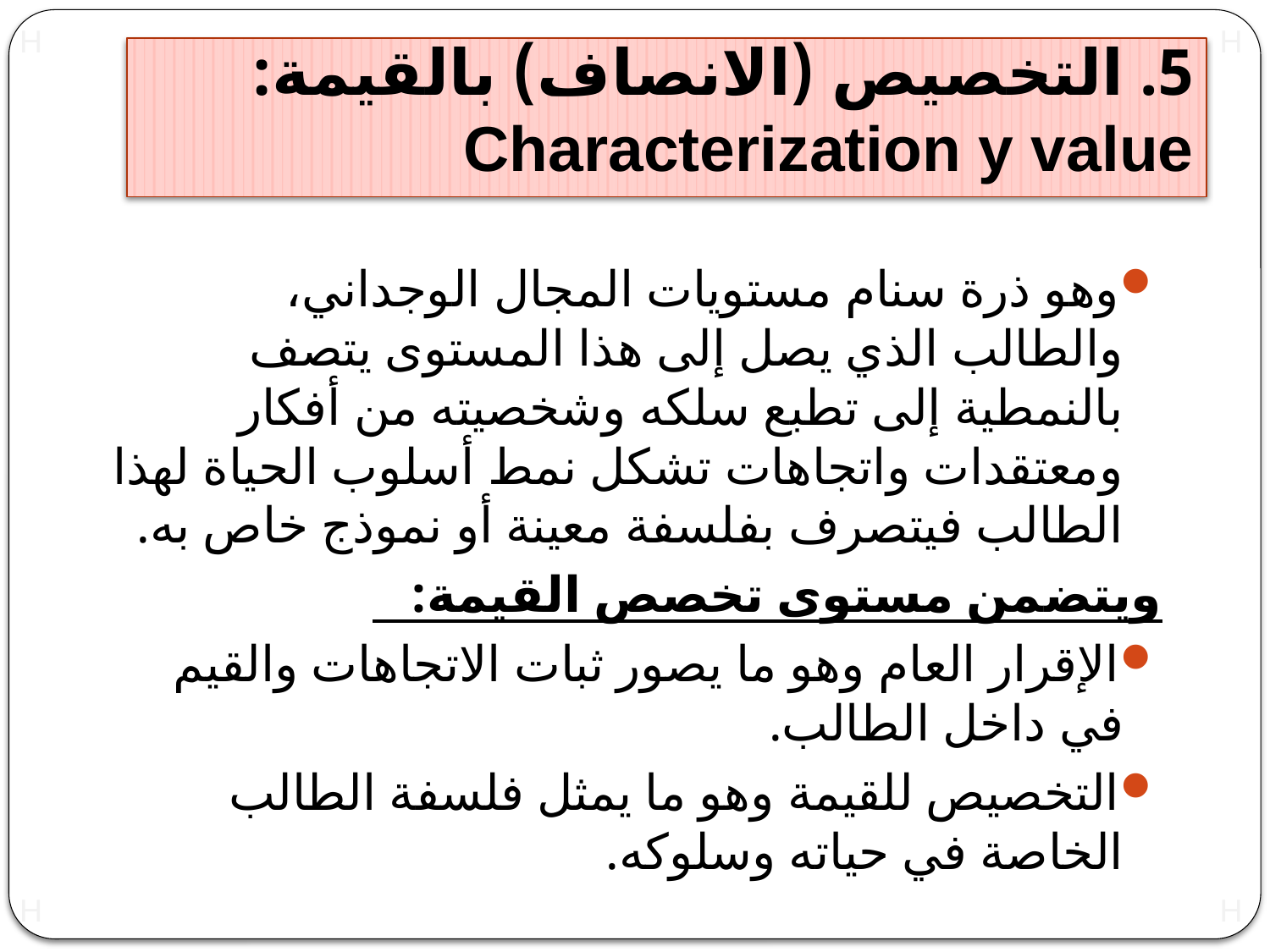

# 5. التخصيص (الانصاف) بالقيمة:   Characterization y value
وهو ذرة سنام مستويات المجال الوجداني، والطالب الذي يصل إلى هذا المستوى يتصف بالنمطية إلى تطبع سلكه وشخصيته من أفكار ومعتقدات واتجاهات تشكل نمط أسلوب الحياة لهذا الطالب فيتصرف بفلسفة معينة أو نموذج خاص به.
ويتضمن مستوى تخصص القيمة:
الإقرار العام وهو ما يصور ثبات الاتجاهات والقيم في داخل الطالب.
التخصيص للقيمة وهو ما يمثل فلسفة الطالب الخاصة في حياته وسلوكه.